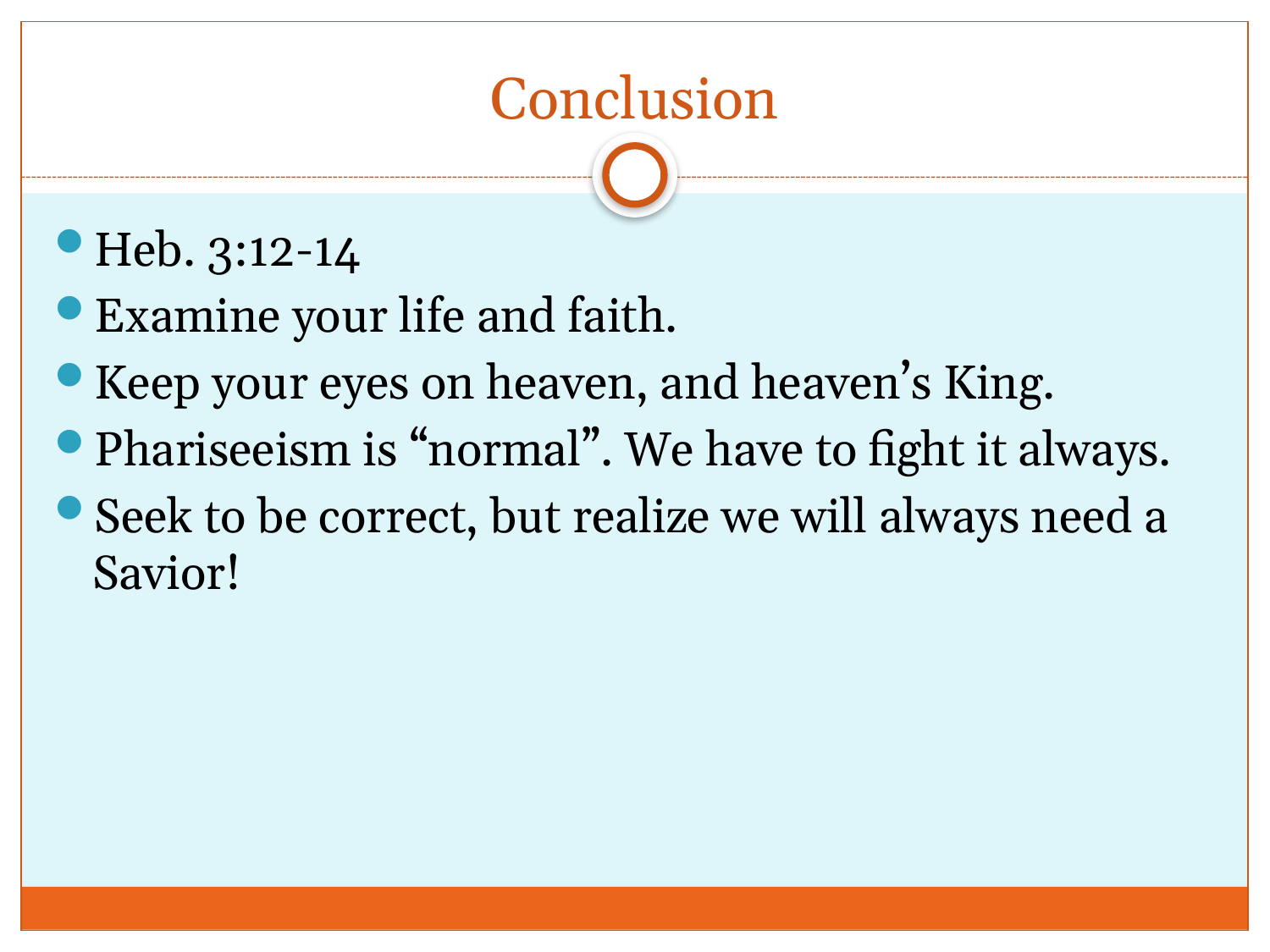

# Conclusion
Heb. 3:12-14
Examine your life and faith.
Keep your eyes on heaven, and heaven’s King.
Phariseeism is “normal”. We have to fight it always.
Seek to be correct, but realize we will always need a Savior!